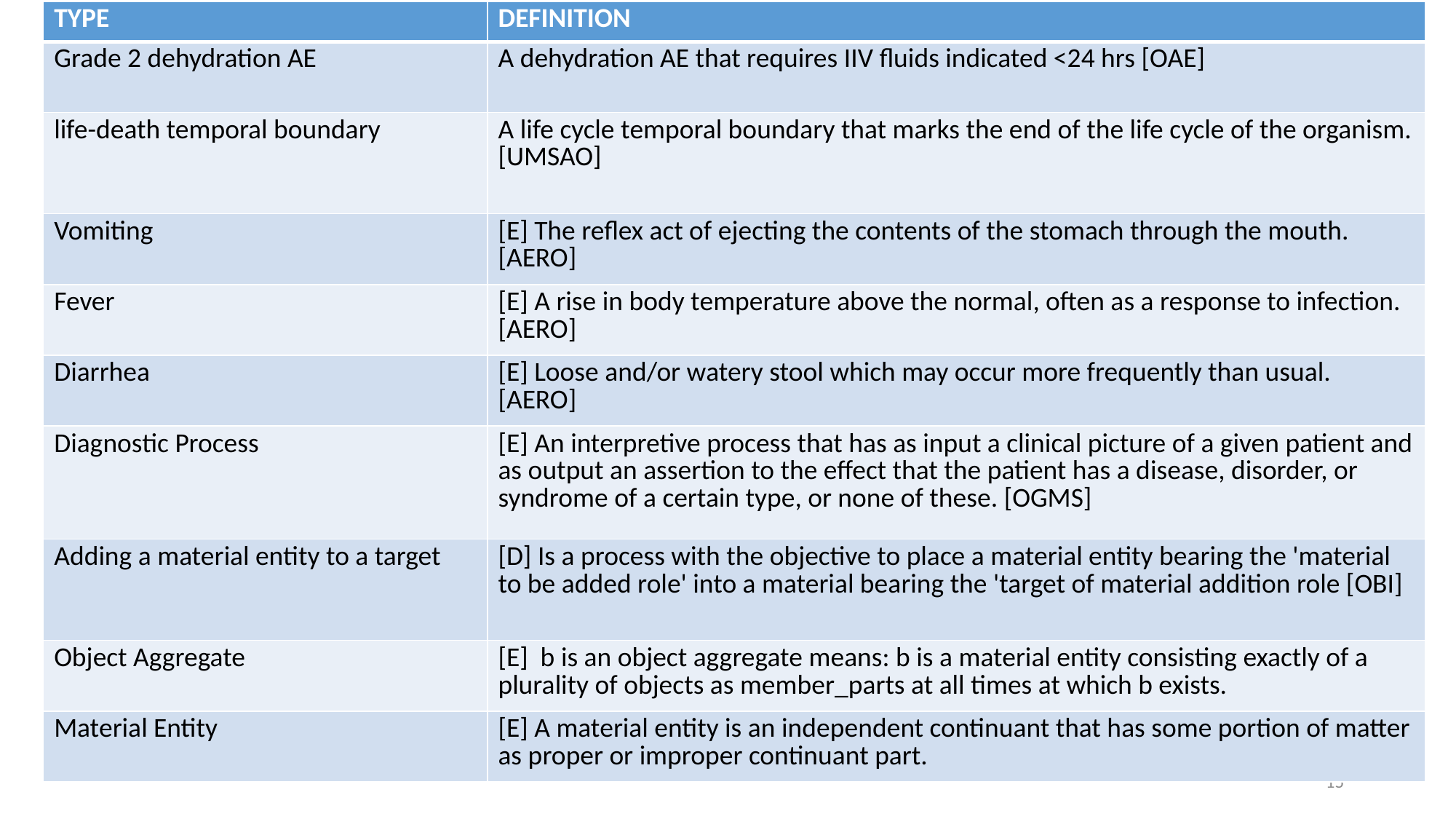

| TYPE | DEFINITION |
| --- | --- |
| Grade 2 dehydration AE | A dehydration AE that requires IIV fluids indicated <24 hrs [OAE] |
| life-death temporal boundary | A life cycle temporal boundary that marks the end of the life cycle of the organism. [UMSAO] |
| Vomiting | [E] The reflex act of ejecting the contents of the stomach through the mouth. [AERO] |
| Fever | [E] A rise in body temperature above the normal, often as a response to infection. [AERO] |
| Diarrhea | [E] Loose and/or watery stool which may occur more frequently than usual. [AERO] |
| Diagnostic Process | [E] An interpretive process that has as input a clinical picture of a given patient and as output an assertion to the effect that the patient has a disease, disorder, or syndrome of a certain type, or none of these. [OGMS] |
| Adding a material entity to a target | [D] Is a process with the objective to place a material entity bearing the 'material to be added role' into a material bearing the 'target of material addition role [OBI] |
| Object Aggregate | [E]  b is an object aggregate means: b is a material entity consisting exactly of a plurality of objects as member\_parts at all times at which b exists. |
| Material Entity | [E] A material entity is an independent continuant that has some portion of matter as proper or improper continuant part. |
15